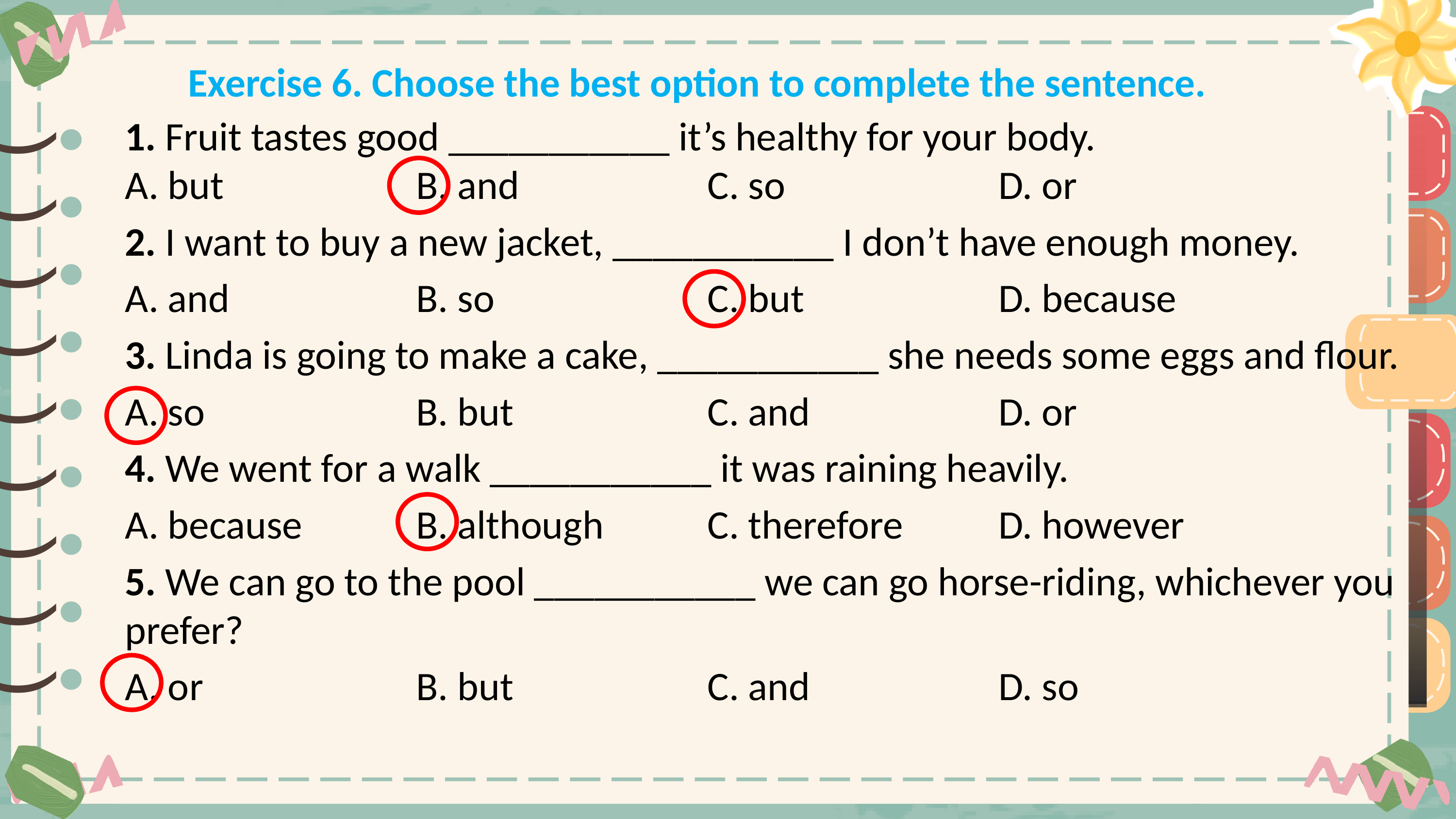

Exercise 6. Choose the best option to complete the sentence.

1. Fruit tastes good ___________ it’s healthy for your body.
A. but			B. and			C. so			D. or
2. I want to buy a new jacket, ___________ I don’t have enough money.
A. and			B. so			C. but			D. because
3. Linda is going to make a cake, ___________ she needs some eggs and flour.
A. so			B. but			C. and			D. or
4. We went for a walk ___________ it was raining heavily.
A. because		B. although		C. therefore		D. however
5. We can go to the pool ___________ we can go horse-riding, whichever you prefer?
A. or			B. but			C. and			D. so
)
)
)
)
)
)
)
)
)

)
)
)
)
)
)
)
)
)